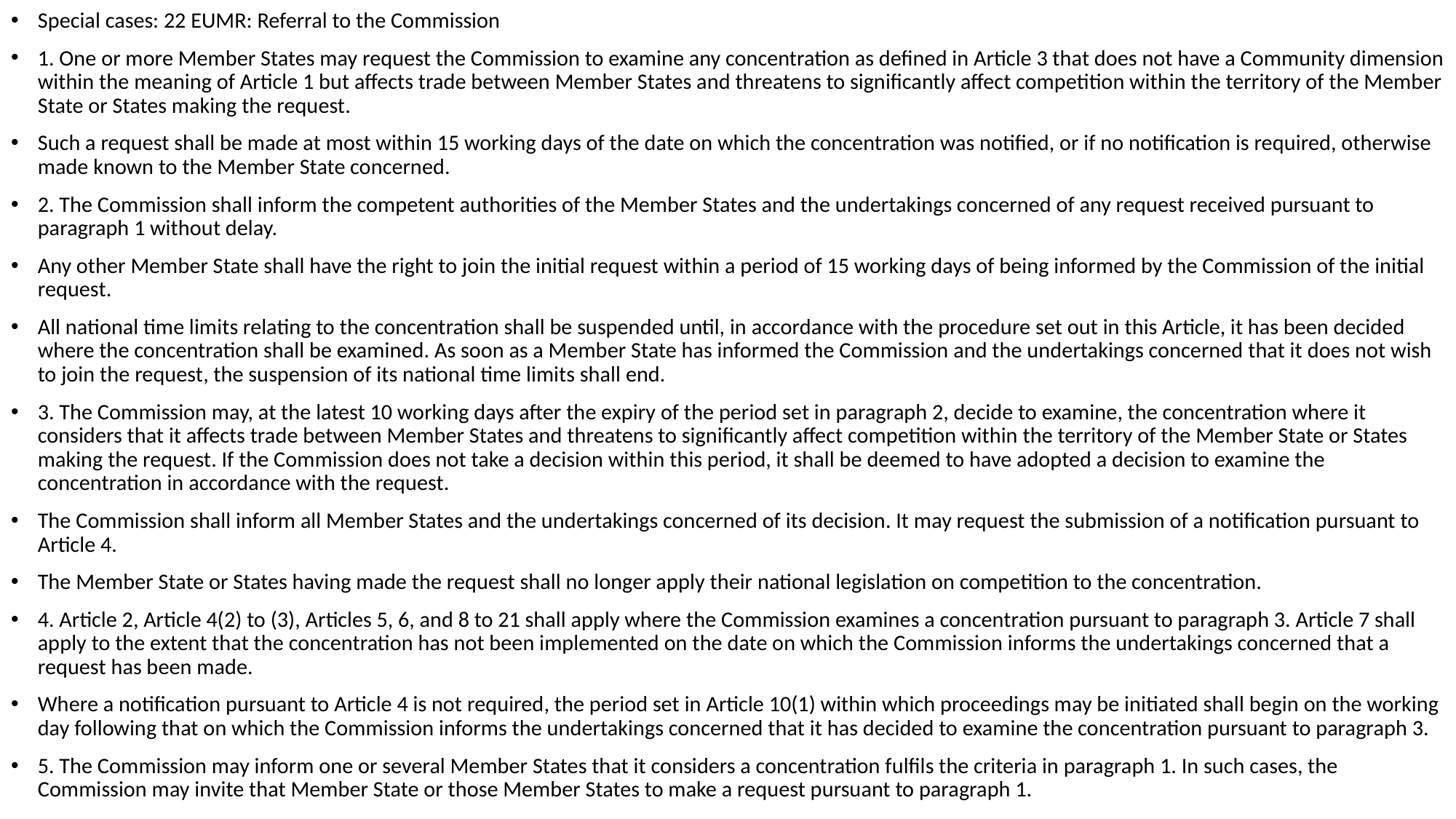

Special cases: 22 EUMR: Referral to the Commission
1. One or more Member States may request the Commission to examine any concentration as defined in Article 3 that does not have a Community dimension within the meaning of Article 1 but affects trade between Member States and threatens to significantly affect competition within the territory of the Member State or States making the request.
Such a request shall be made at most within 15 working days of the date on which the concentration was notified, or if no notification is required, otherwise made known to the Member State concerned.
2. The Commission shall inform the competent authorities of the Member States and the undertakings concerned of any request received pursuant to paragraph 1 without delay.
Any other Member State shall have the right to join the initial request within a period of 15 working days of being informed by the Commission of the initial request.
All national time limits relating to the concentration shall be suspended until, in accordance with the procedure set out in this Article, it has been decided where the concentration shall be examined. As soon as a Member State has informed the Commission and the undertakings concerned that it does not wish to join the request, the suspension of its national time limits shall end.
3. The Commission may, at the latest 10 working days after the expiry of the period set in paragraph 2, decide to examine, the concentration where it considers that it affects trade between Member States and threatens to significantly affect competition within the territory of the Member State or States making the request. If the Commission does not take a decision within this period, it shall be deemed to have adopted a decision to examine the concentration in accordance with the request.
The Commission shall inform all Member States and the undertakings concerned of its decision. It may request the submission of a notification pursuant to Article 4.
The Member State or States having made the request shall no longer apply their national legislation on competition to the concentration.
4. Article 2, Article 4(2) to (3), Articles 5, 6, and 8 to 21 shall apply where the Commission examines a concentration pursuant to paragraph 3. Article 7 shall apply to the extent that the concentration has not been implemented on the date on which the Commission informs the undertakings concerned that a request has been made.
Where a notification pursuant to Article 4 is not required, the period set in Article 10(1) within which proceedings may be initiated shall begin on the working day following that on which the Commission informs the undertakings concerned that it has decided to examine the concentration pursuant to paragraph 3.
5. The Commission may inform one or several Member States that it considers a concentration fulfils the criteria in paragraph 1. In such cases, the Commission may invite that Member State or those Member States to make a request pursuant to paragraph 1.